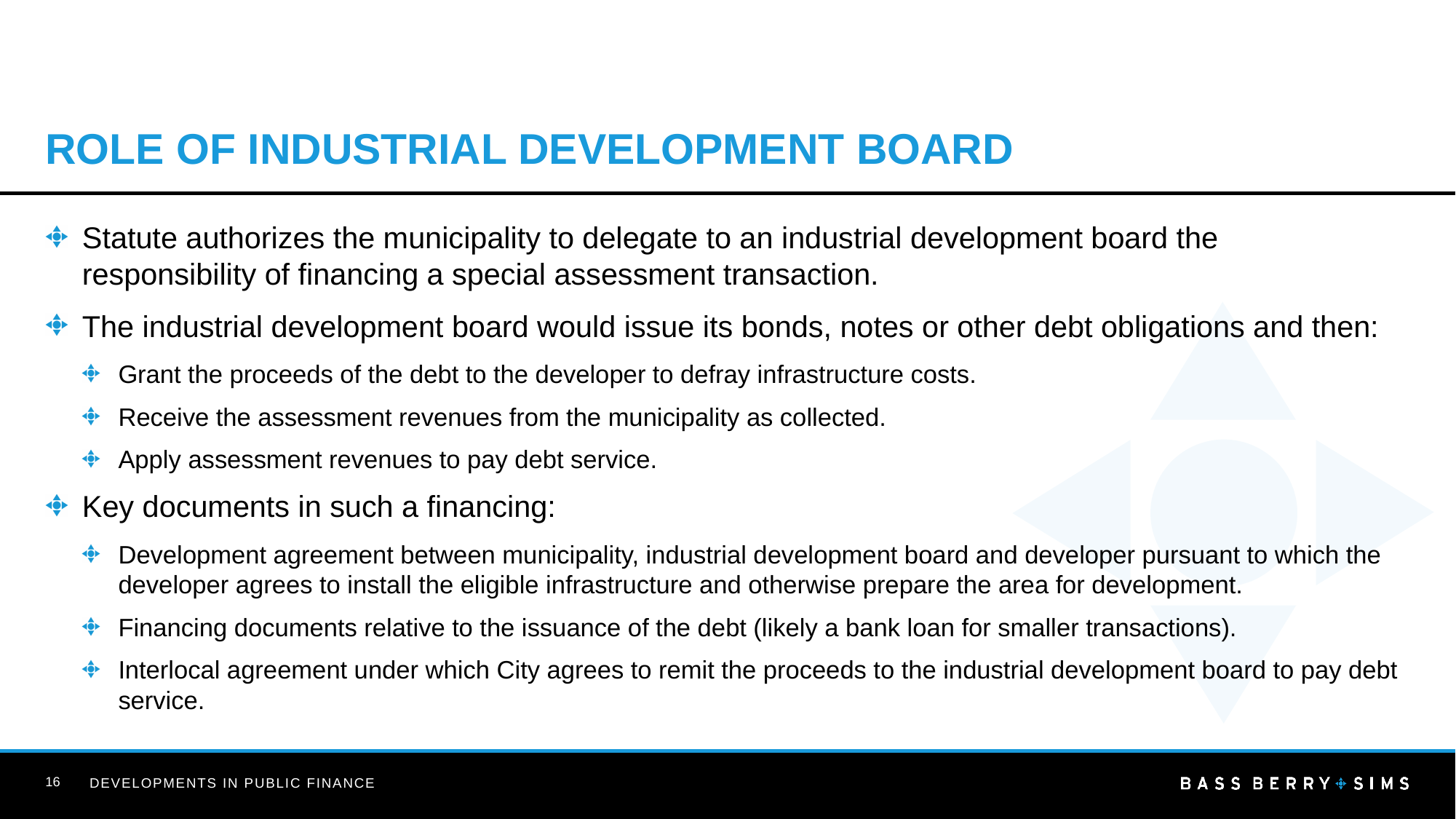

# ROLE OF INDUSTRIAL DEVELOPMENT BOARD
Statute authorizes the municipality to delegate to an industrial development board the responsibility of financing a special assessment transaction.
The industrial development board would issue its bonds, notes or other debt obligations and then:
Grant the proceeds of the debt to the developer to defray infrastructure costs.
Receive the assessment revenues from the municipality as collected.
Apply assessment revenues to pay debt service.
Key documents in such a financing:
Development agreement between municipality, industrial development board and developer pursuant to which the developer agrees to install the eligible infrastructure and otherwise prepare the area for development.
Financing documents relative to the issuance of the debt (likely a bank loan for smaller transactions).
Interlocal agreement under which City agrees to remit the proceeds to the industrial development board to pay debt service.

16
Developments in Public Finance